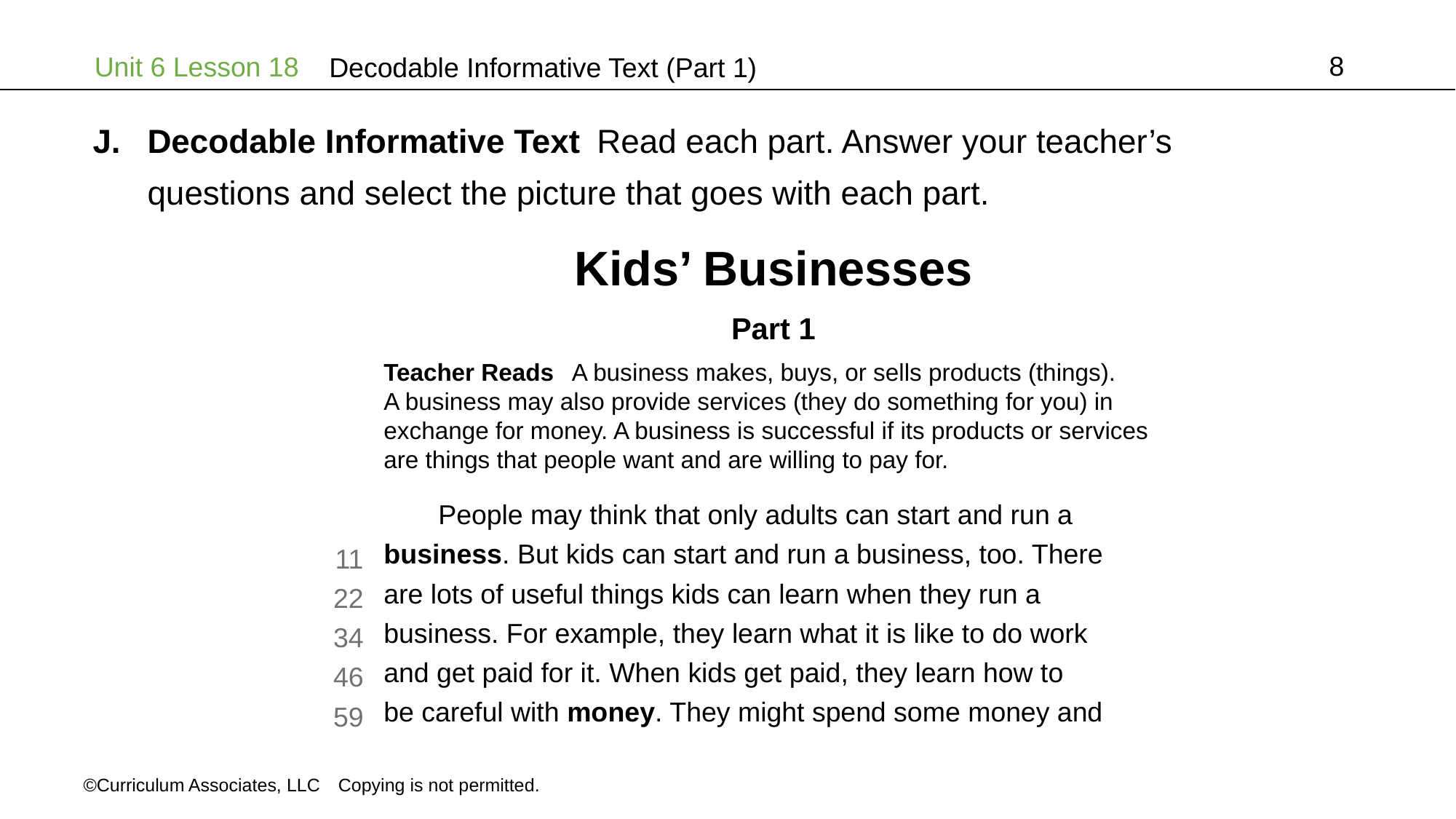

8
# Decodable Informative Text (Part 1)
Decodable Informative Text Read each part. Answer your teacher’s
questions and select the picture that goes with each part.
Kids’ Businesses
Part 1

Teacher Reads  A business makes, buys, or sells products (things).
A business may also provide services (they do something for you) in
exchange for money. A business is successful if its products or services
are things that people want and are willing to pay for.
People may think that only adults can start and run a
business. But kids can start and run a business, too. There
are lots of useful things kids can learn when they run a
business. For example, they learn what it is like to do work
and get paid for it. When kids get paid, they learn how to
be careful with money. They might spend some money and

11
22
34
46
59